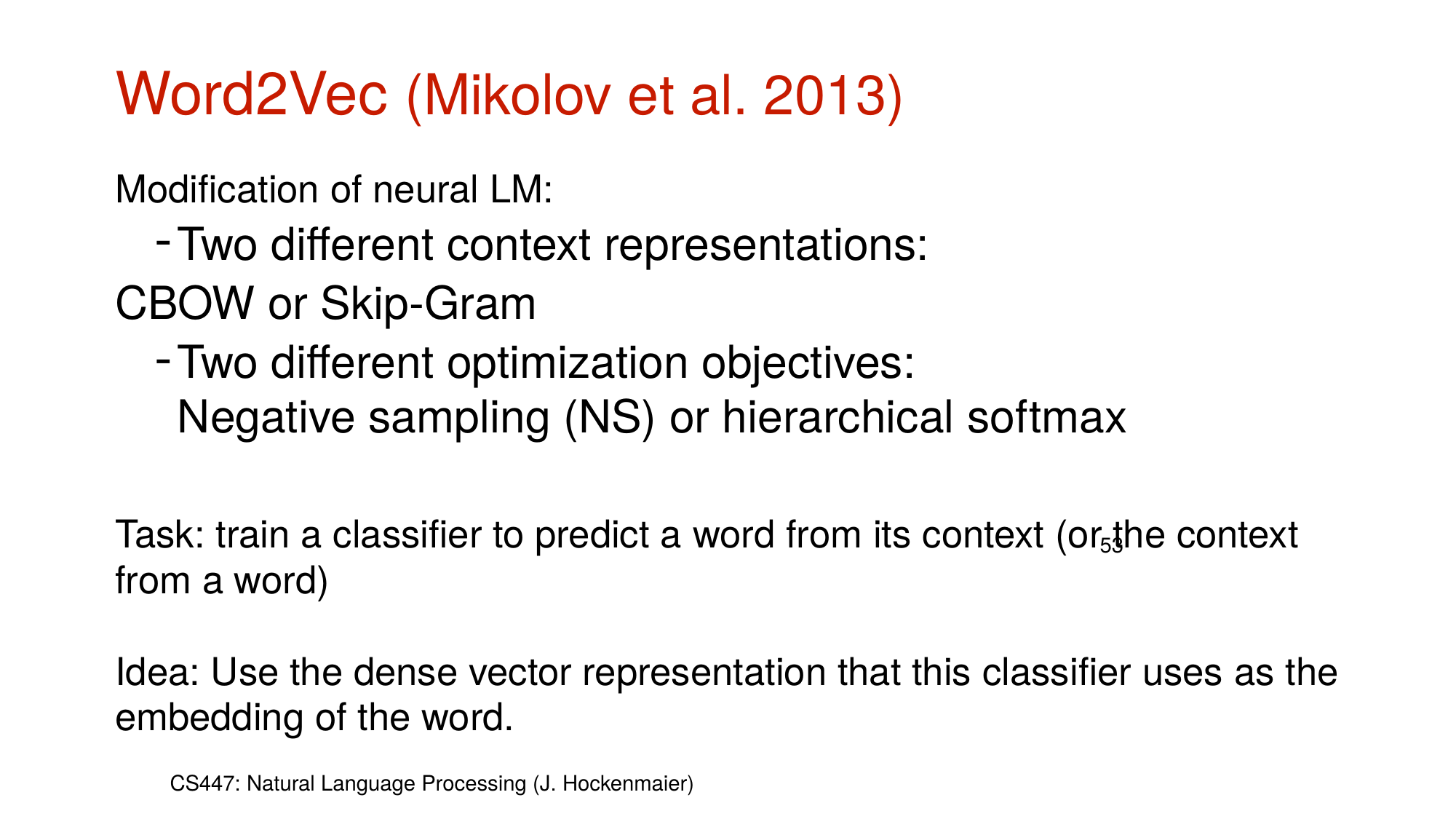

# Word2Vec (Mikolov et al. 2013)
Modification of neural LM:
Two different context representations:
CBOW or Skip-Gram
Two different optimization objectives:
Negative sampling (NS) or hierarchical softmax

Task: train a classifier to predict a word from its context (or the context from a word)
Idea: Use the dense vector representation that this classifier uses as the embedding of the word.

53